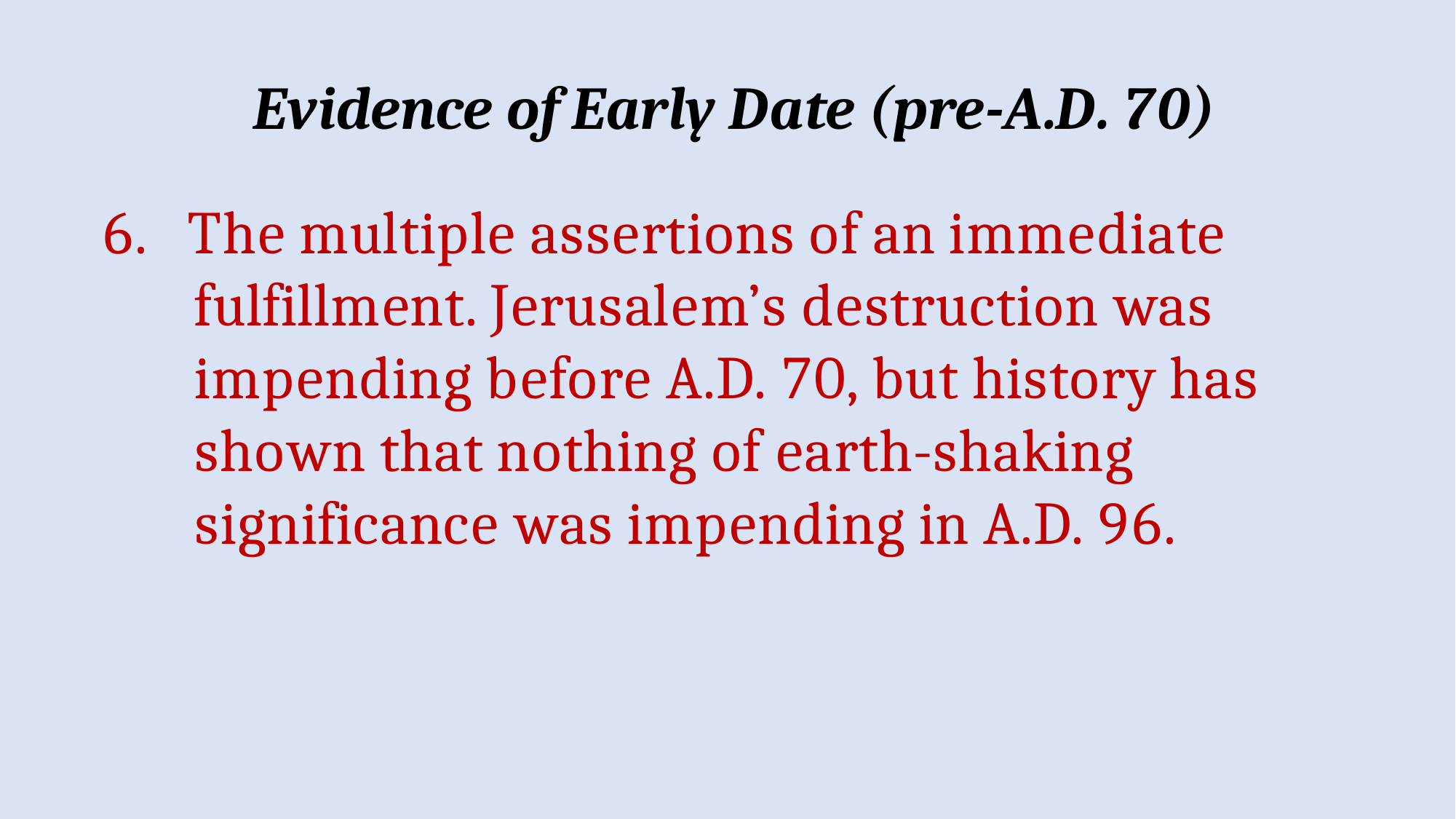

Evidence of Early Date (pre-A.D. 70)

6.   The multiple assertions of an immediate
       fulfillment. Jerusalem’s destruction was
       impending before A.D. 70, but history has
       shown that nothing of earth-shaking
       significance was impending in A.D. 96.